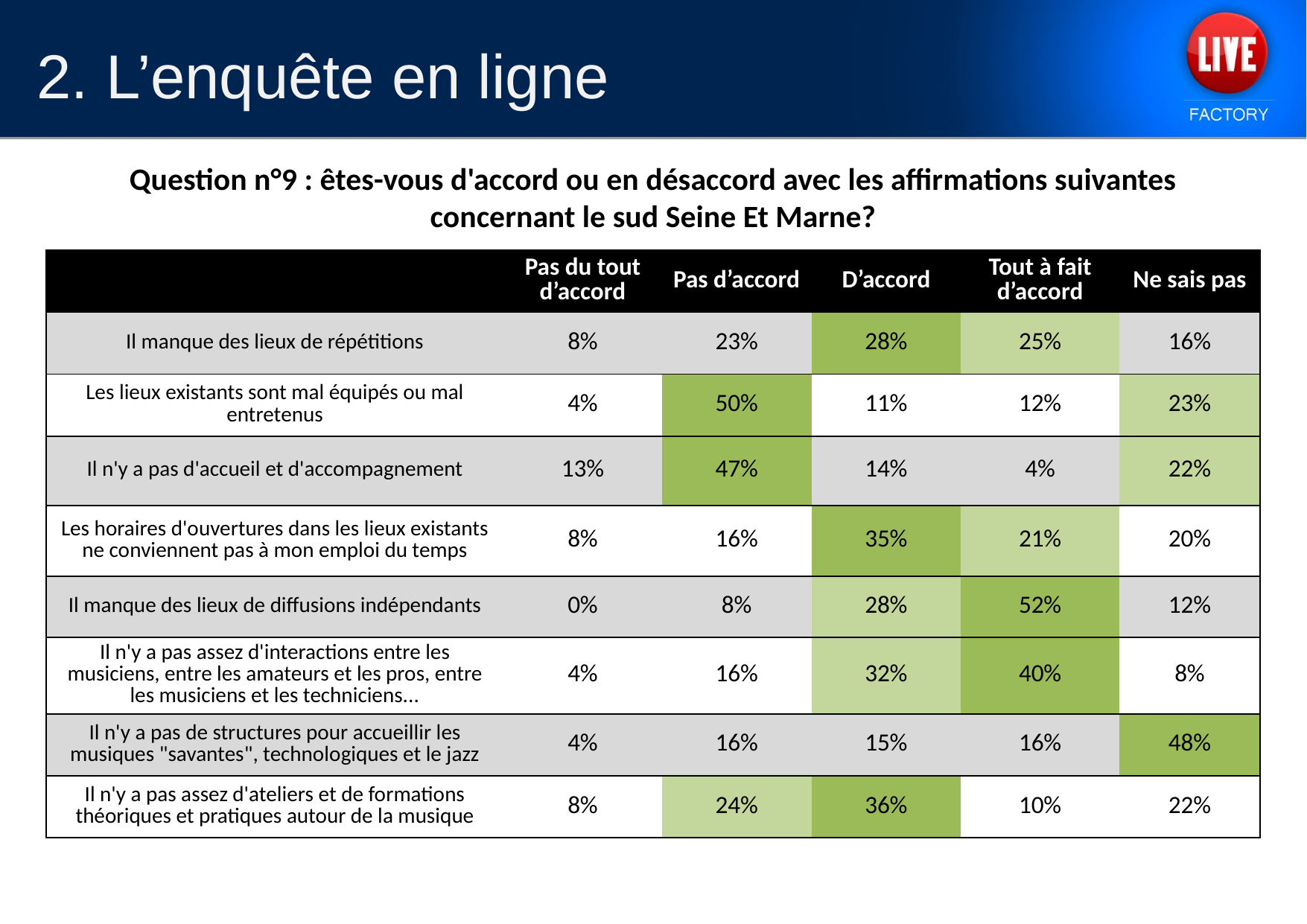

2. L’enquête en ligne
Question n°9 : êtes-vous d'accord ou en désaccord avec les affirmations suivantes
concernant le sud Seine Et Marne?
|  | Pas du tout d’accord | Pas d’accord | D’accord | Tout à fait d’accord | Ne sais pas |
| --- | --- | --- | --- | --- | --- |
| Il manque des lieux de répétitions | 8% | 23% | 28% | 25% | 16% |
| Les lieux existants sont mal équipés ou mal entretenus | 4% | 50% | 11% | 12% | 23% |
| Il n'y a pas d'accueil et d'accompagnement | 13% | 47% | 14% | 4% | 22% |
| Les horaires d'ouvertures dans les lieux existants ne conviennent pas à mon emploi du temps | 8% | 16% | 35% | 21% | 20% |
| Il manque des lieux de diffusions indépendants | 0% | 8% | 28% | 52% | 12% |
| Il n'y a pas assez d'interactions entre les musiciens, entre les amateurs et les pros, entre les musiciens et les techniciens... | 4% | 16% | 32% | 40% | 8% |
| Il n'y a pas de structures pour accueillir les musiques "savantes", technologiques et le jazz | 4% | 16% | 15% | 16% | 48% |
| Il n'y a pas assez d'ateliers et de formations théoriques et pratiques autour de la musique | 8% | 24% | 36% | 10% | 22% |